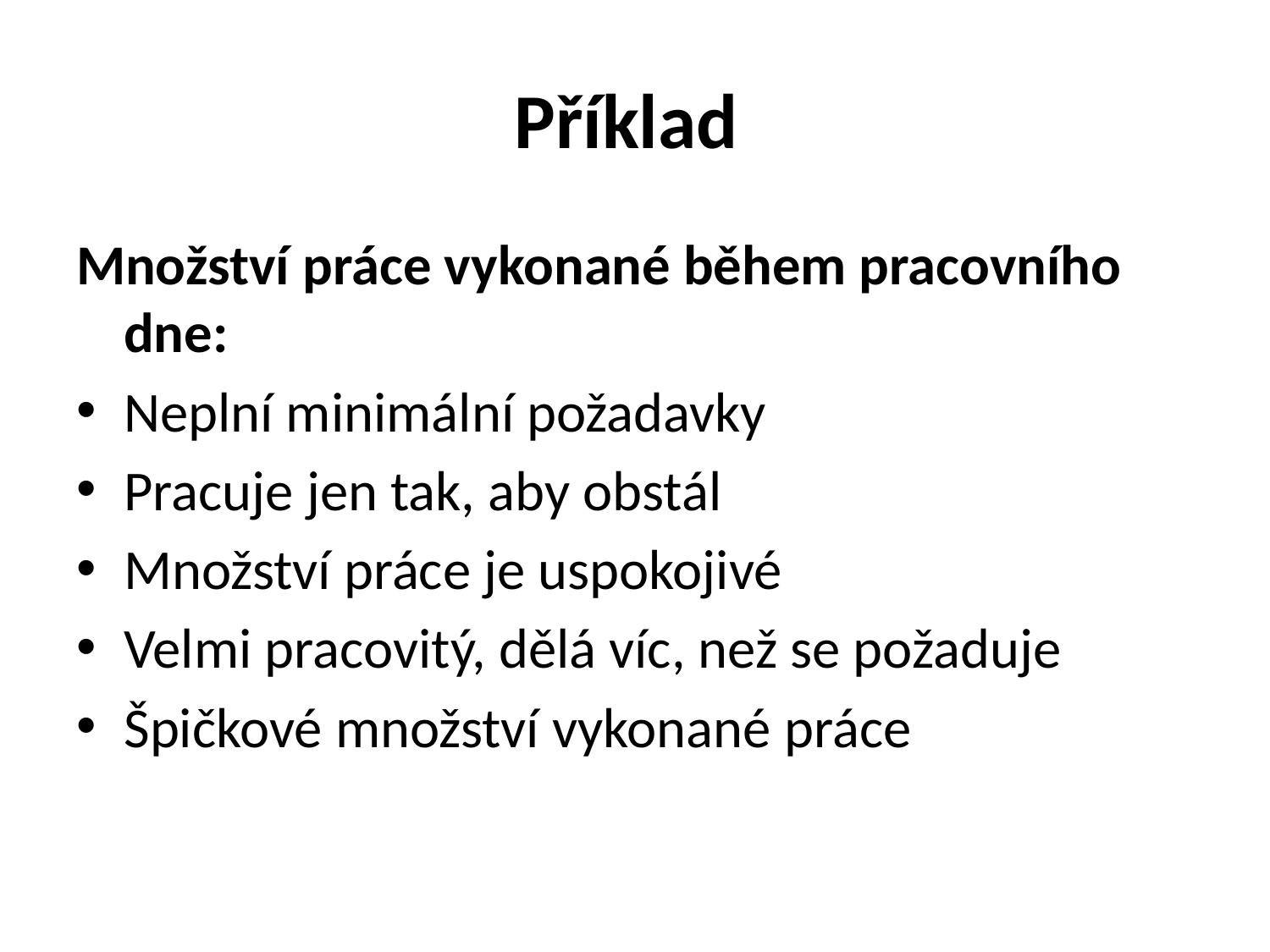

# Příklad
Množství práce vykonané během pracovního dne:
Neplní minimální požadavky
Pracuje jen tak, aby obstál
Množství práce je uspokojivé
Velmi pracovitý, dělá víc, než se požaduje
Špičkové množství vykonané práce